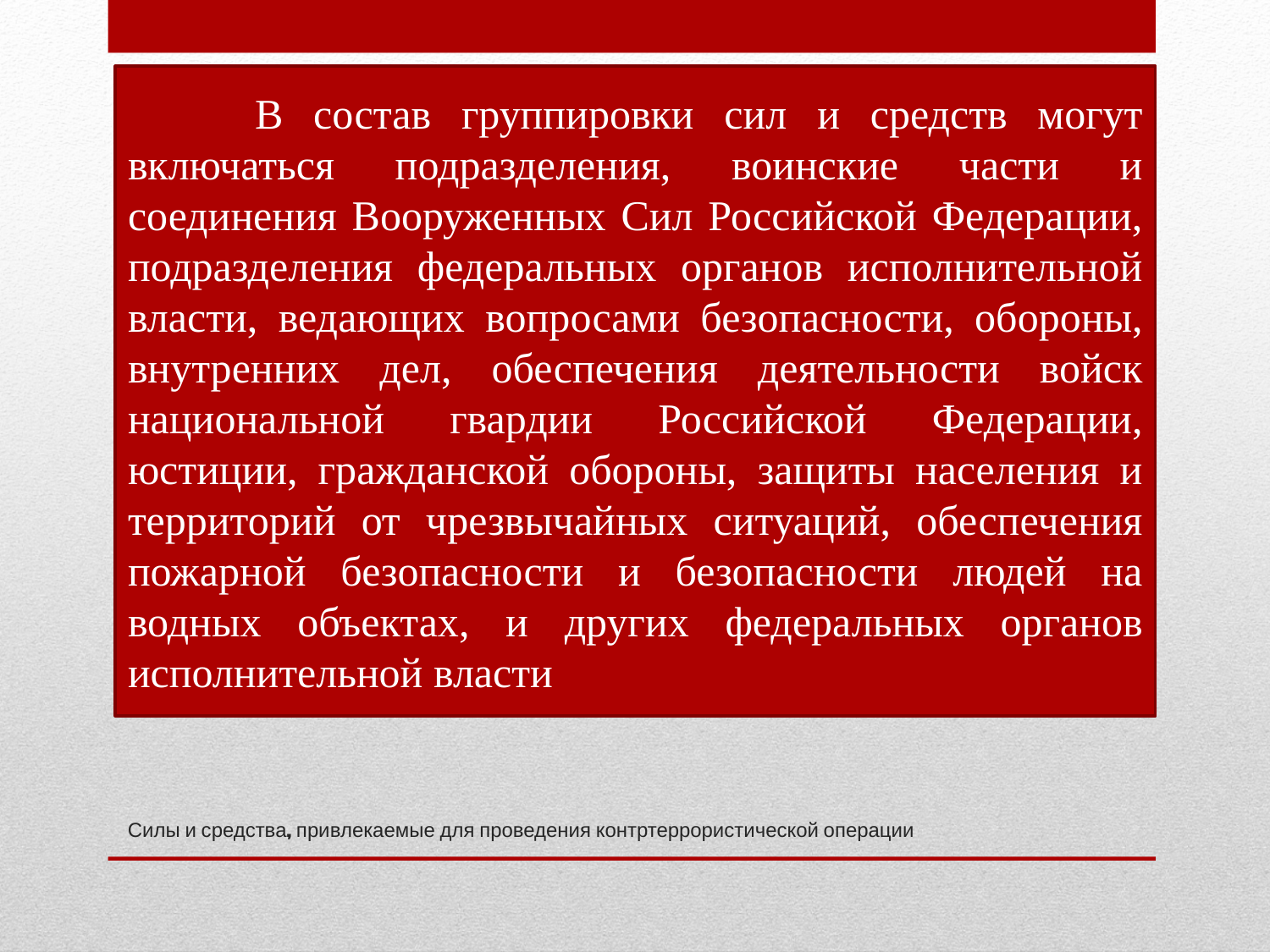

В состав группировки сил и средств могут включаться подразделения, воинские части и соединения Вооруженных Сил Российской Федерации, подразделения федеральных органов исполнительной власти, ведающих вопросами безопасности, обороны, внутренних дел, обеспечения деятельности войск национальной гвардии Российской Федерации, юстиции, гражданской обороны, защиты населения и территорий от чрезвычайных ситуаций, обеспечения пожарной безопасности и безопасности людей на водных объектах, и других федеральных органов исполнительной власти
# Силы и средства, привлекаемые для проведения контртеррористической операции